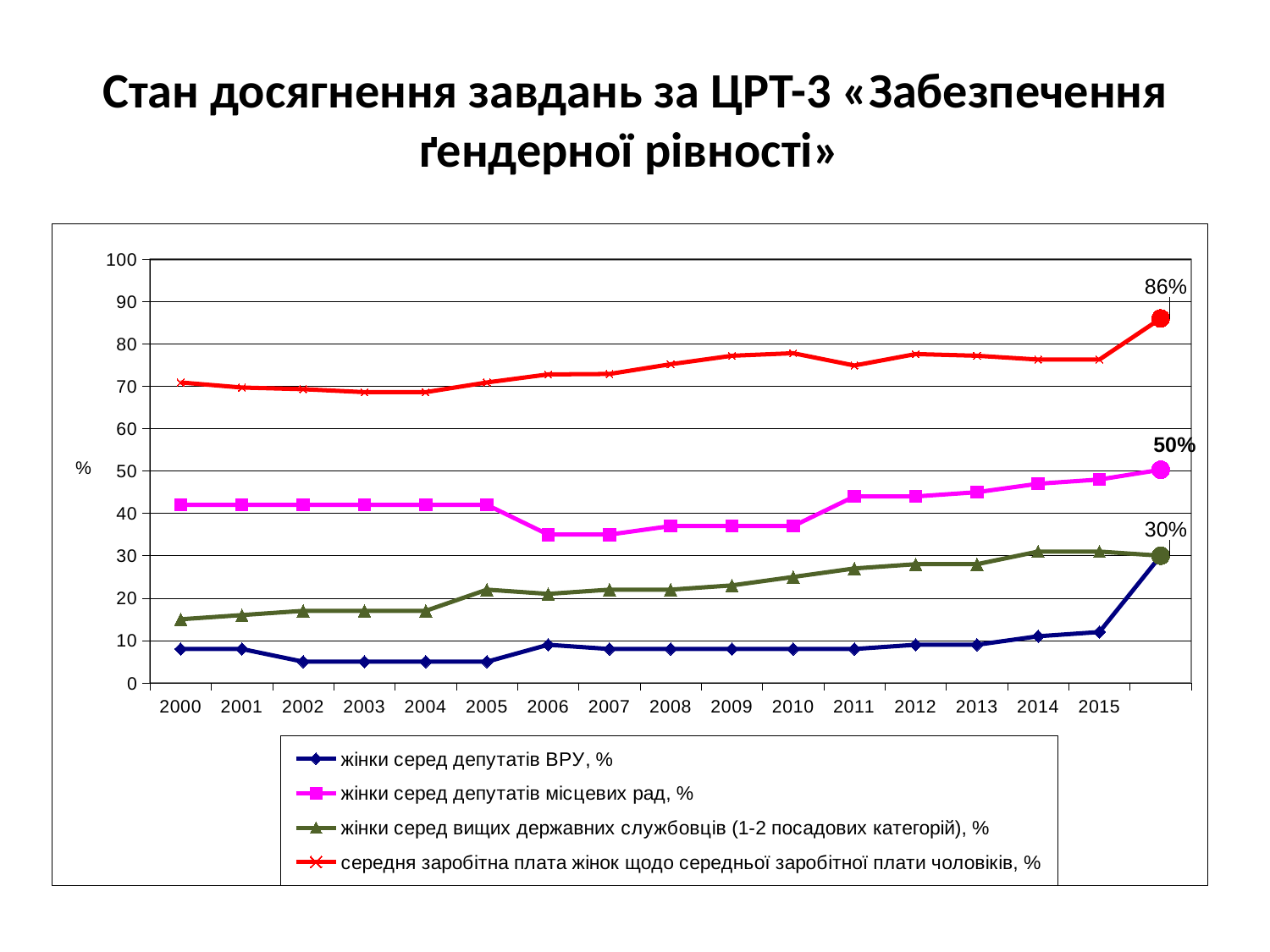

# Стан досягнення завдань за ЦРТ-3 «Забезпечення ґендерної рівності»

### Chart

| Category | жінки серед депутатів ВРУ, % | жінки серед депутатів місцевих рад, % | жінки серед вищих державних службовців (1-2 посадових категорій), % | середня заробітна плата жінок щодо середньої заробітної плати чоловіків, % |
|---|---|---|---|---|
| 2000 | 8.0 | 42.0 | 15.0 | 70.9 |
| 2001 | 8.0 | 42.0 | 16.0 | 69.7 |
| 2002 | 5.0 | 42.0 | 17.0 | 69.3 |
| 2003 | 5.0 | 42.0 | 17.0 | 68.6 |
| 2004 | 5.0 | 42.0 | 17.0 | 68.6 |
| 2005 | 5.0 | 42.0 | 22.0 | 70.9 |
| 2006 | 9.0 | 35.0 | 21.0 | 72.8 |
| 2007 | 8.0 | 35.0 | 22.0 | 72.9 |
| 2008 | 8.0 | 37.0 | 22.0 | 75.2 |
| 2009 | 8.0 | 37.0 | 23.0 | 77.2 |
| 2010 | 8.0 | 37.0 | 25.0 | 77.8 |
| 2011 | 8.0 | 44.0 | 27.0 | 74.9 |
| 2012 | 9.0 | 44.0 | 28.0 | 77.6 |
| 2013 | 9.0 | 45.0 | 28.0 | 77.2 |
| 2014 | 11.0 | 47.0 | 31.0 | 76.3 |
| 2015 | 12.0 | 48.0 | 31.0 | 76.3 |
|  | 30.0 | 50.3 | 30.0 | 86.0 |